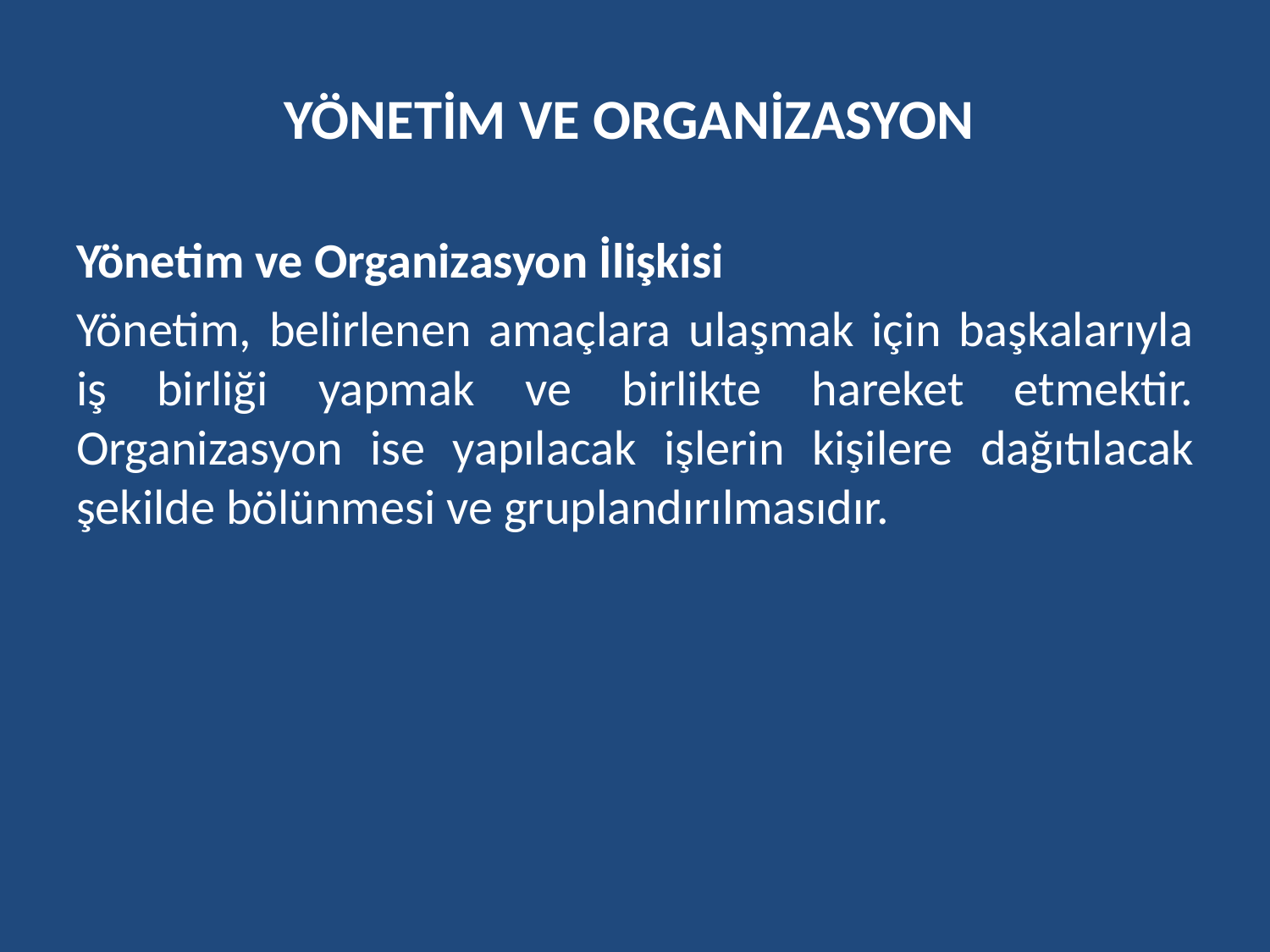

# YÖNETİM VE ORGANİZASYON
Yönetim ve Organizasyon İlişkisi
Yönetim, belirlenen amaçlara ulaşmak için başkalarıyla iş birliği yapmak ve birlikte hareket etmektir. Organizasyon ise yapılacak işlerin kişilere dağıtılacak şekilde bölünmesi ve gruplandırılmasıdır.